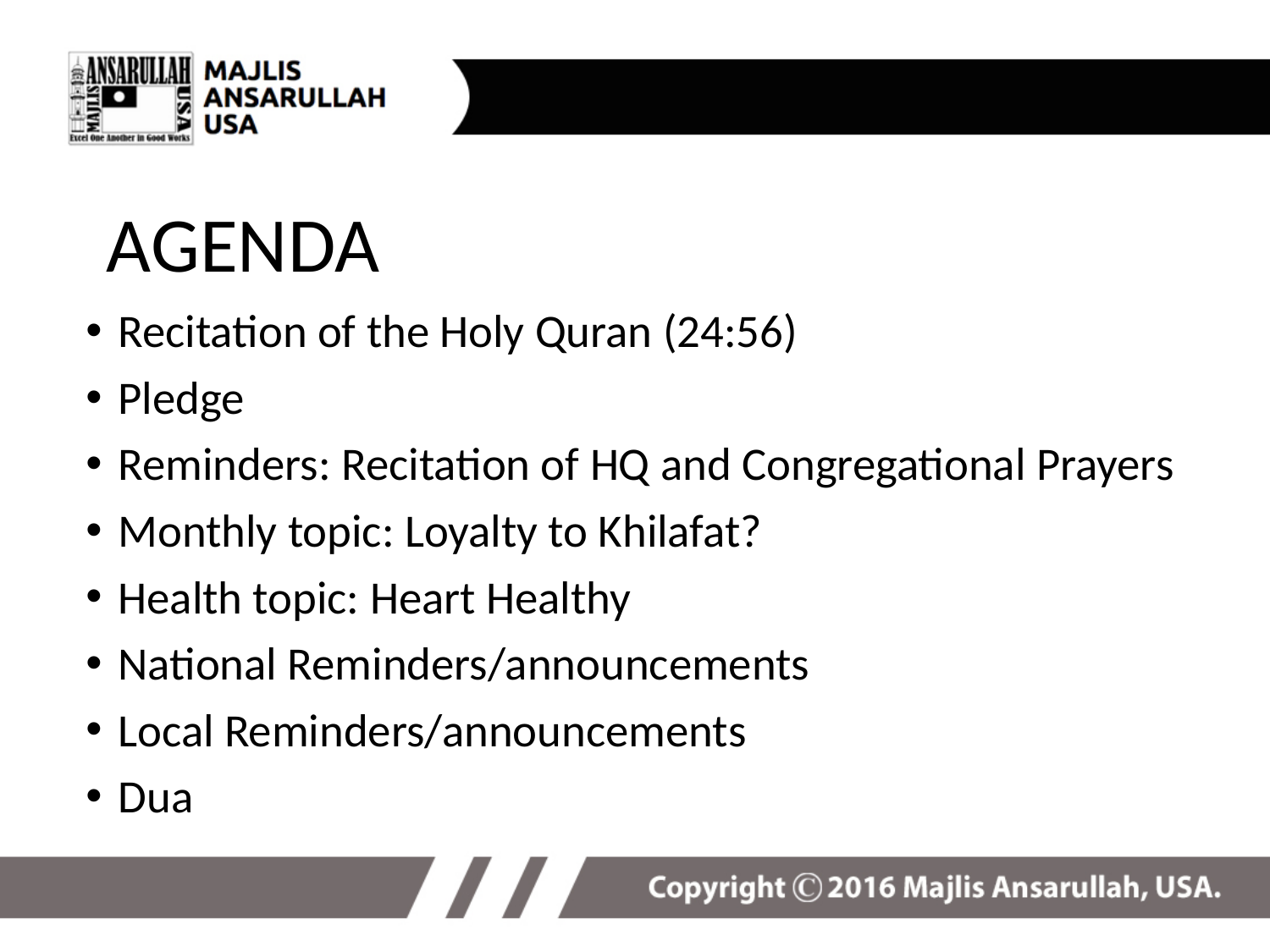

# AGENDA
Recitation of the Holy Quran (24:56)
Pledge
Reminders: Recitation of HQ and Congregational Prayers
Monthly topic: Loyalty to Khilafat?
Health topic: Heart Healthy
National Reminders/announcements
Local Reminders/announcements
Dua

2